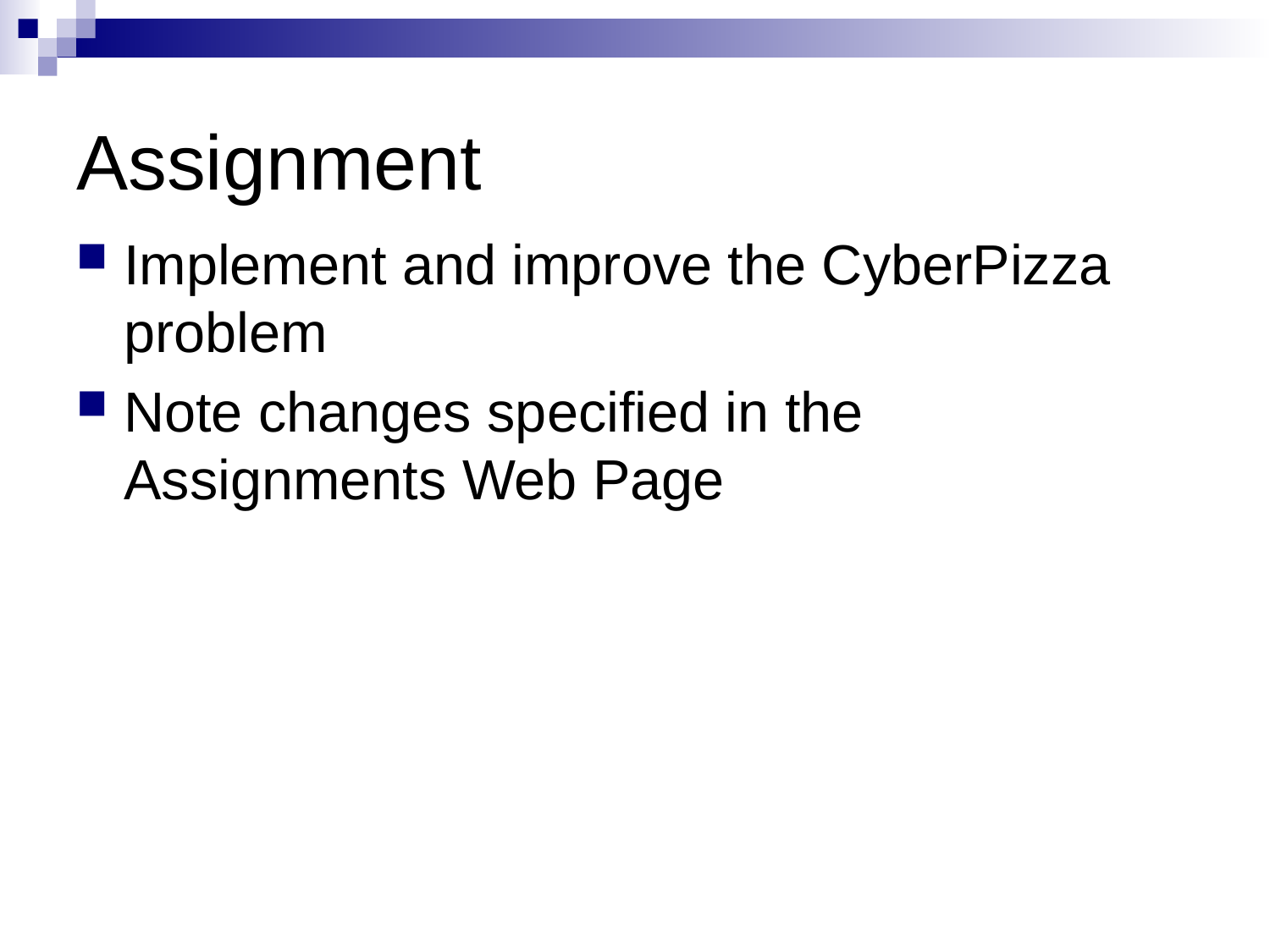

# Assignment
Implement and improve the CyberPizza problem
Note changes specified in the Assignments Web Page